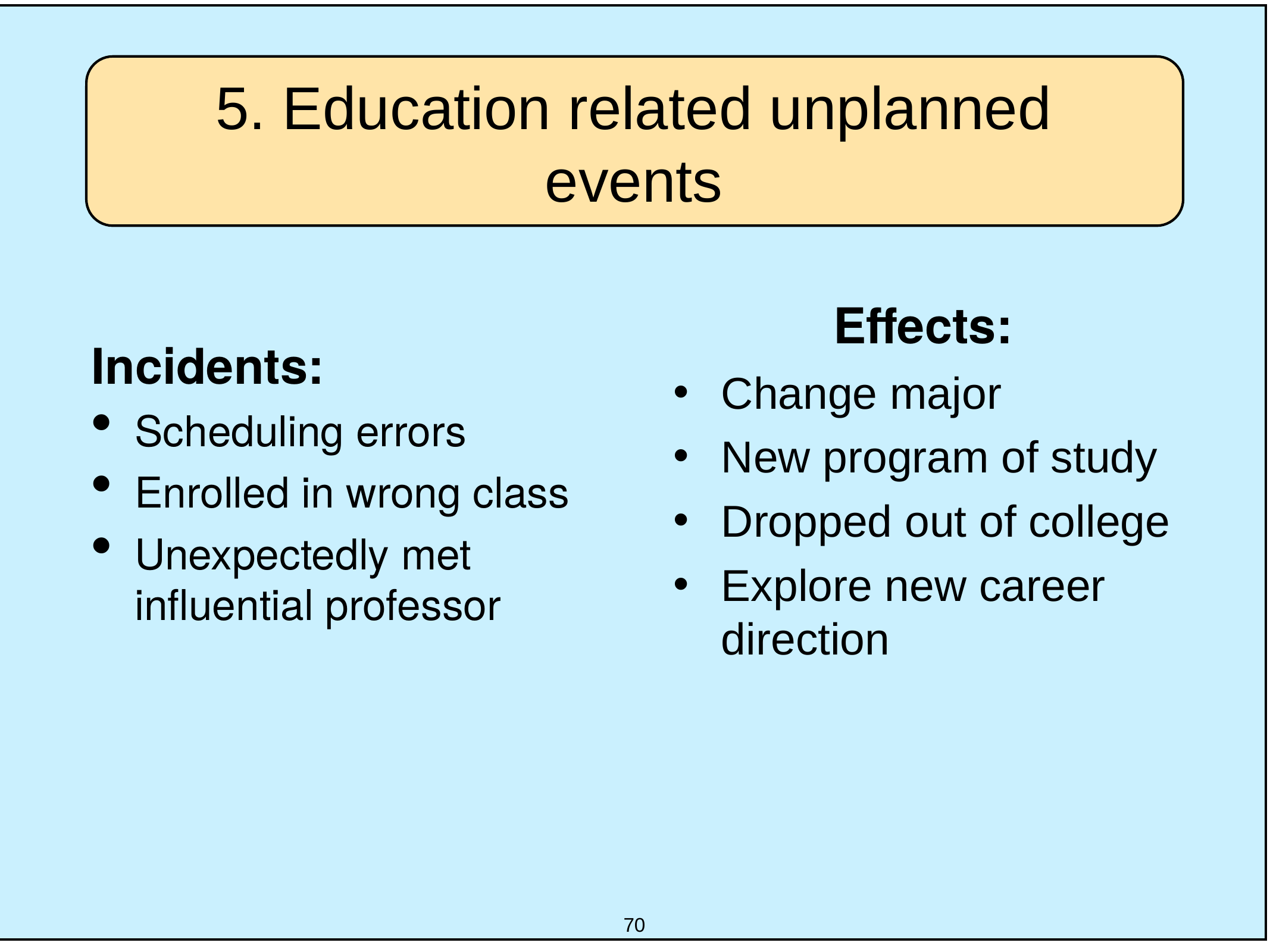

# 5. Education related unplanned events
Incidents:
Scheduling errors
Enrolled in wrong class
Unexpectedly met influential professor

Effects:
Change major
New program of study
Dropped out of college
Explore new career direction
70